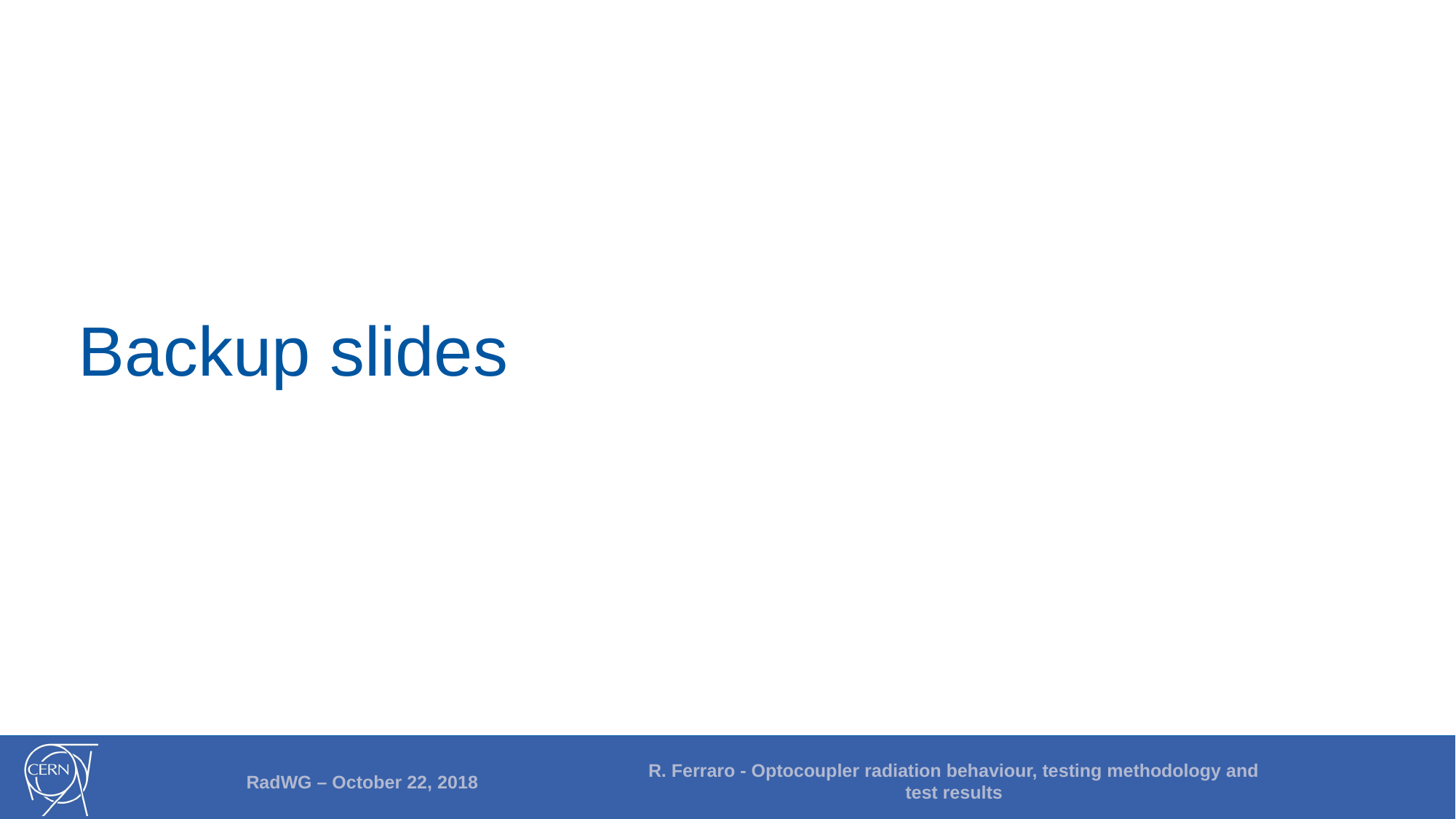

# Backup slides
R. Ferraro - Optocoupler radiation behaviour, testing methodology and test results
RadWG – October 22, 2018